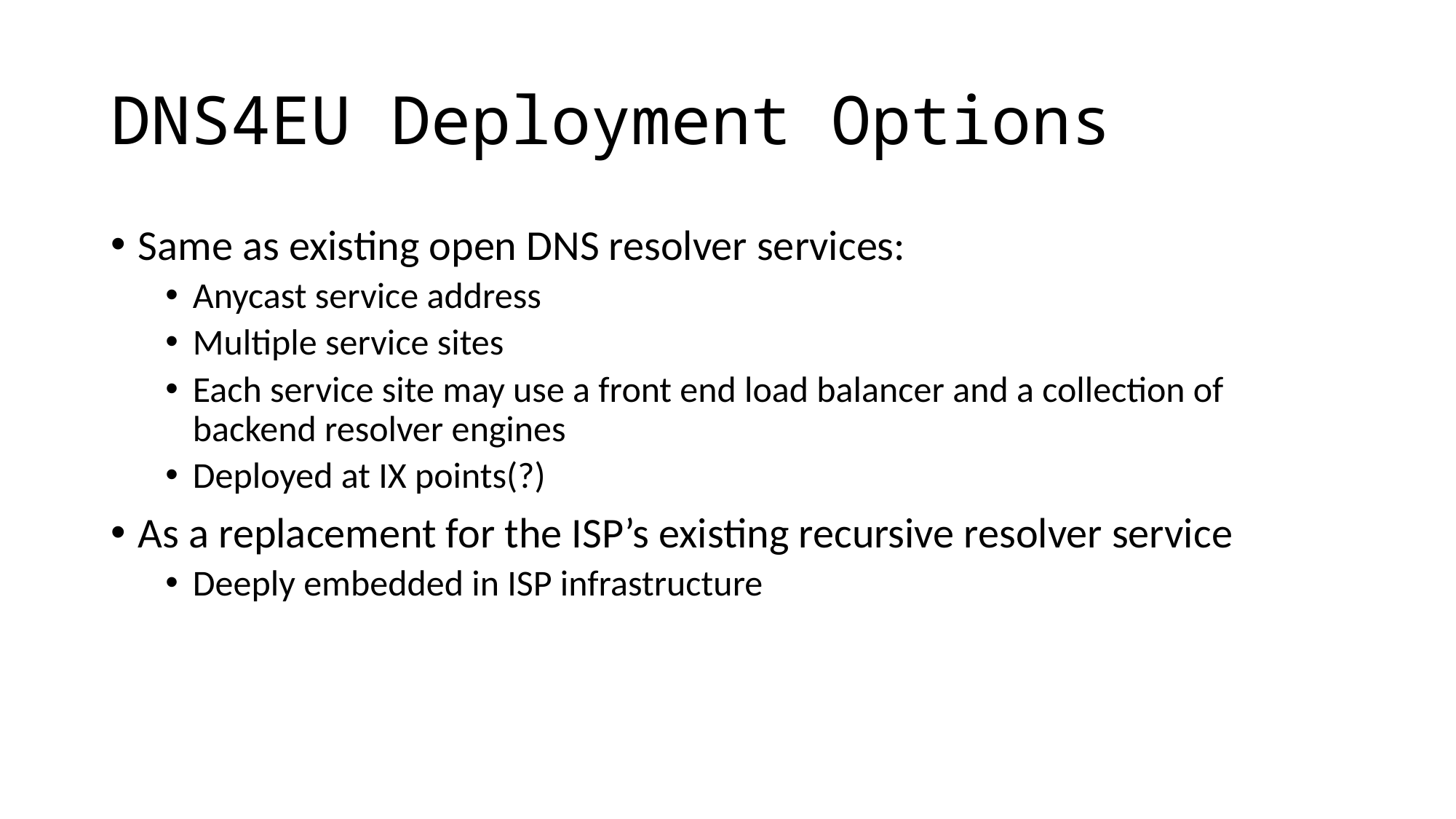

# DNS4EU Deployment Options
Same as existing open DNS resolver services:
Anycast service address
Multiple service sites
Each service site may use a front end load balancer and a collection of backend resolver engines
Deployed at IX points(?)
As a replacement for the ISP’s existing recursive resolver service
Deeply embedded in ISP infrastructure